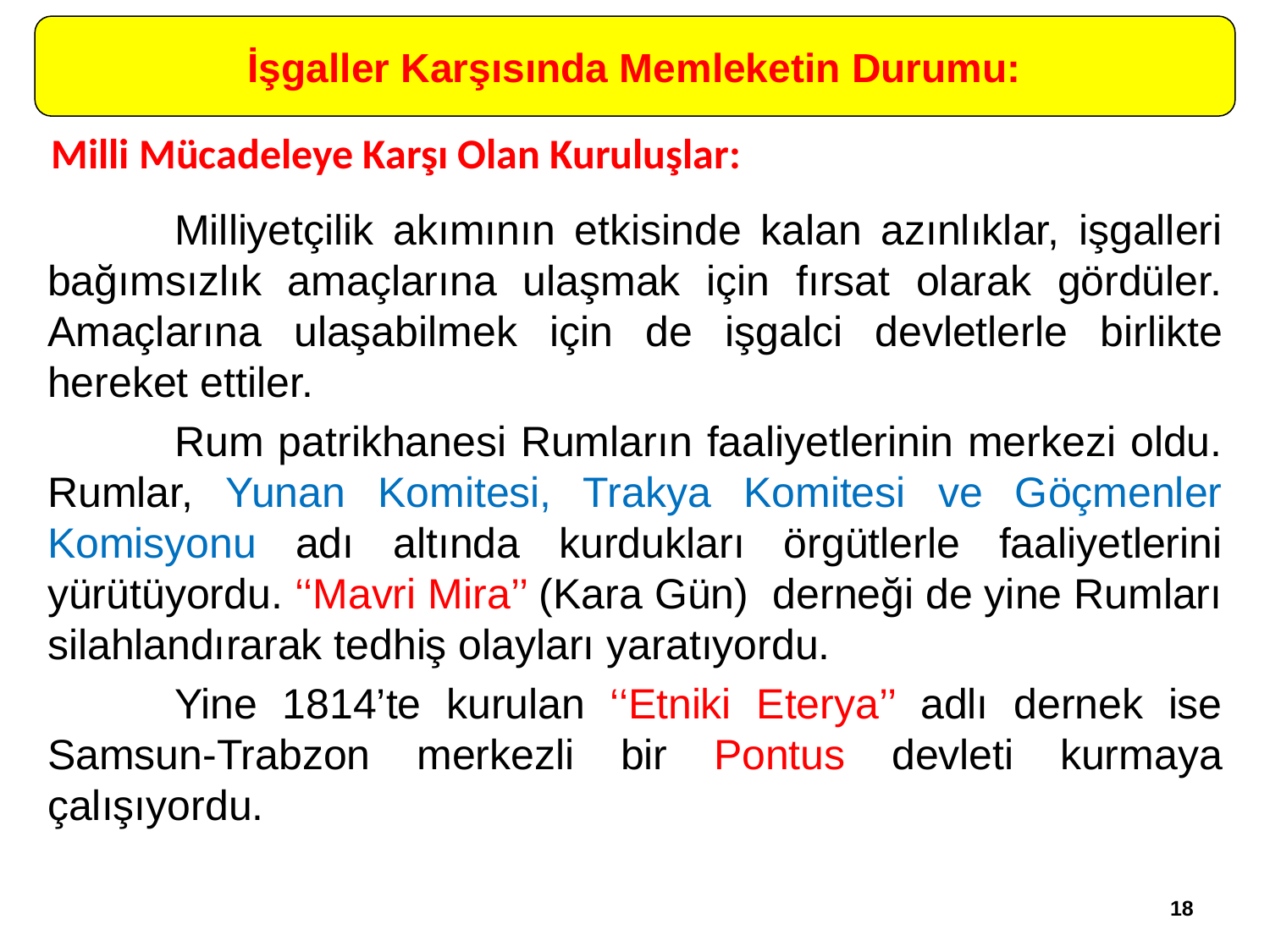

İşgaller Karşısında Memleketin Durumu:
Milli Mücadeleye Karşı Olan Kuruluşlar:
	Milliyetçilik akımının etkisinde kalan azınlıklar, işgalleri bağımsızlık amaçlarına ulaşmak için fırsat olarak gördüler. Amaçlarına ulaşabilmek için de işgalci devletlerle birlikte hereket ettiler.
	Rum patrikhanesi Rumların faaliyetlerinin merkezi oldu. Rumlar, Yunan Komitesi, Trakya Komitesi ve Göçmenler Komisyonu adı altında kurdukları örgütlerle faaliyetlerini yürütüyordu. ‘‘Mavri Mira’’ (Kara Gün)  derneği de yine Rumları silahlandırarak tedhiş olayları yaratıyordu.
	Yine 1814’te kurulan ‘‘Etniki Eterya’’ adlı dernek ise Samsun-Trabzon merkezli bir Pontus devleti kurmaya çalışıyordu.
18